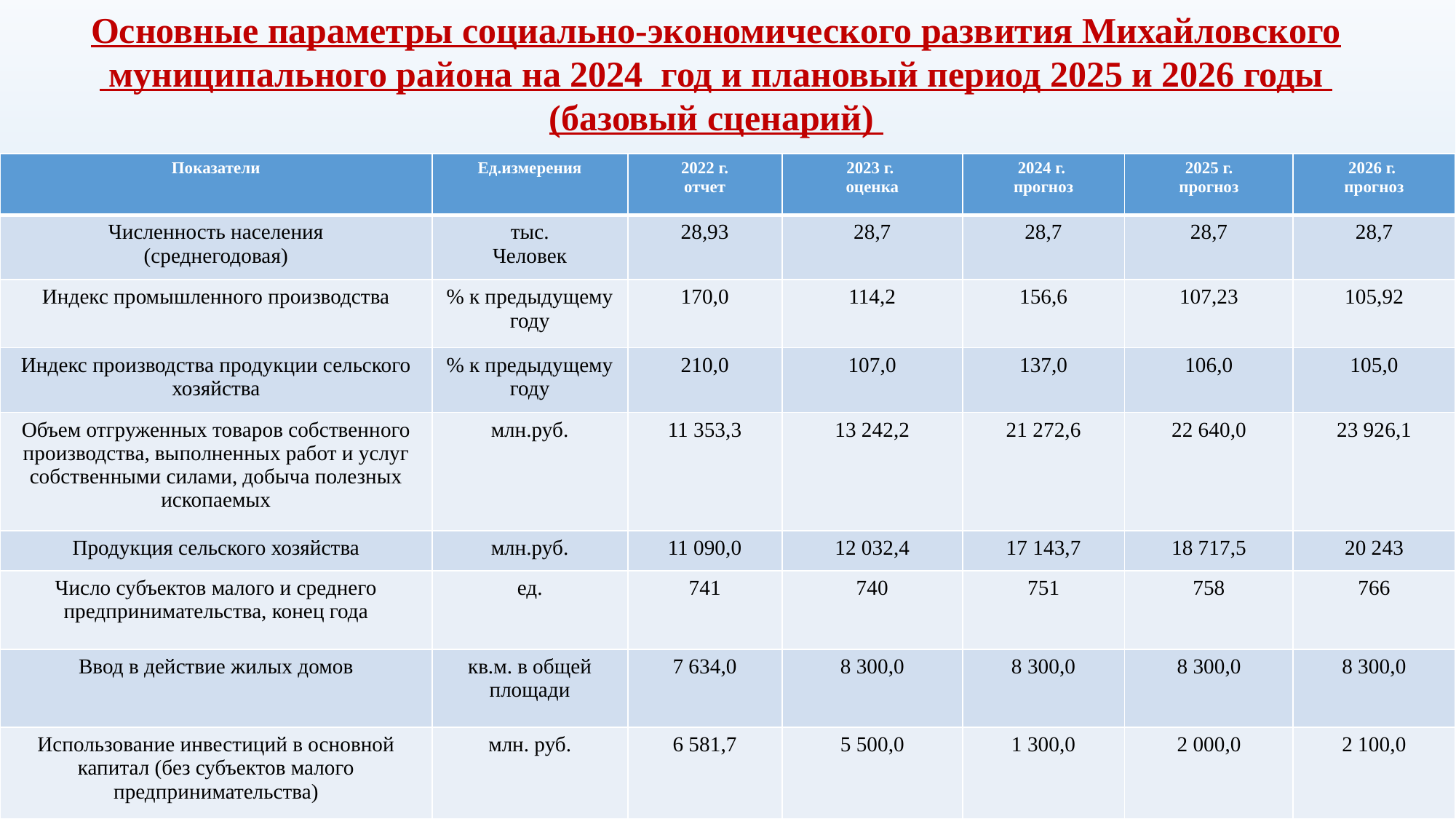

Основные параметры социально-экономического развития Михайловского
 муниципального района на 2024  год и плановый период 2025 и 2026 годы
(базовый сценарий)
| Показатели | Ед.измерения | 2022 г. отчет | 2023 г. оценка | 2024 г. прогноз | 2025 г. прогноз | 2026 г. прогноз |
| --- | --- | --- | --- | --- | --- | --- |
| Численность населения (среднегодовая) | тыс. Человек | 28,93 | 28,7 | 28,7 | 28,7 | 28,7 |
| Индекс промышленного производства | % к предыдущему году | 170,0 | 114,2 | 156,6 | 107,23 | 105,92 |
| Индекс производства продукции сельского хозяйства | % к предыдущему году | 210,0 | 107,0 | 137,0 | 106,0 | 105,0 |
| Объем отгруженных товаров собственного производства, выполненных работ и услуг собственными силами, добыча полезных ископаемых | млн.руб. | 11 353,3 | 13 242,2 | 21 272,6 | 22 640,0 | 23 926,1 |
| Продукция сельского хозяйства | млн.руб. | 11 090,0 | 12 032,4 | 17 143,7 | 18 717,5 | 20 243 |
| Число субъектов малого и среднего предпринимательства, конец года | ед. | 741 | 740 | 751 | 758 | 766 |
| Ввод в действие жилых домов | кв.м. в общей площади | 7 634,0 | 8 300,0 | 8 300,0 | 8 300,0 | 8 300,0 |
| Использование инвестиций в основной капитал (без субъектов малого предпринимательства) | млн. руб. | 6 581,7 | 5 500,0 | 1 300,0 | 2 000,0 | 2 100,0 |